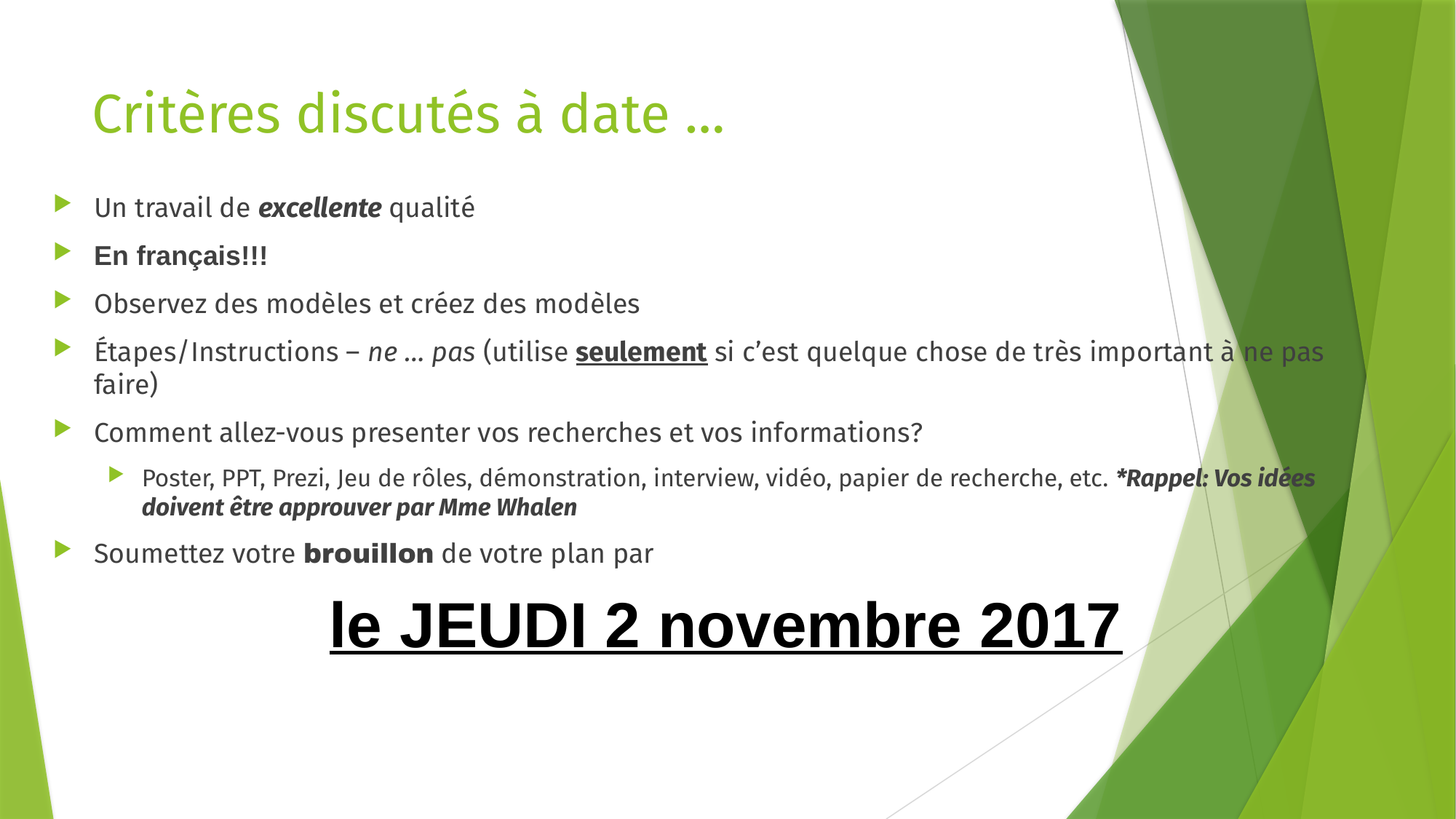

Un travail de excellente qualité
En français!!!
Observez des modèles et créez des modèles
Étapes/Instructions – ne … pas (utilise seulement si c’est quelque chose de très important à ne pas faire)
Comment allez-vous presenter vos recherches et vos informations?
Poster, PPT, Prezi, Jeu de rôles, démonstration, interview, vidéo, papier de recherche, etc. *Rappel: Vos idées doivent être approuver par Mme Whalen
Soumettez votre brouillon de votre plan par
le JEUDI 2 novembre 2017

# Critères discutés à date …